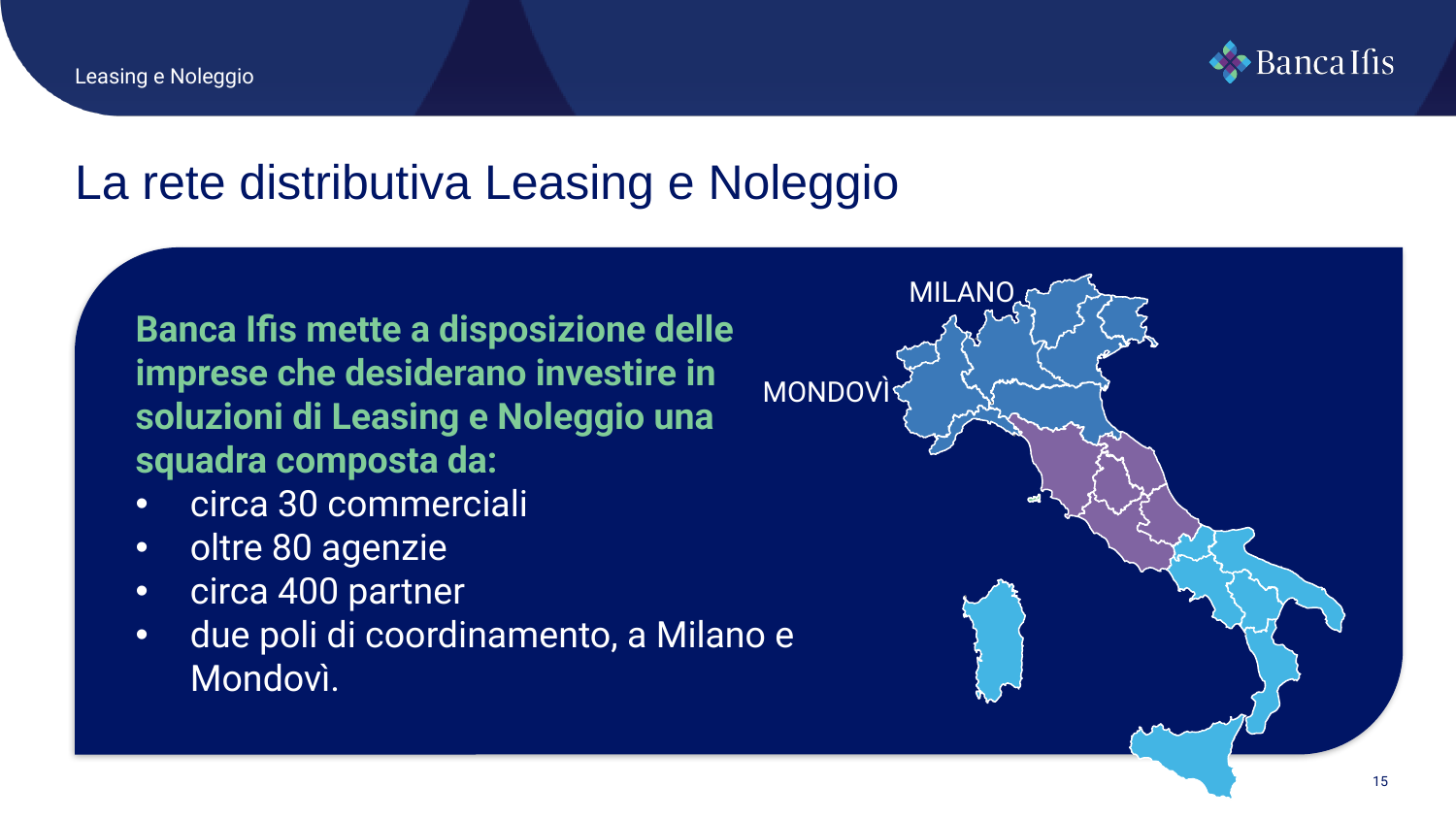

Leasing e Noleggio

La rete distributiva Leasing e Noleggio

MILANO

Banca Ifis mette a disposizione delle imprese che desiderano investire in soluzioni di Leasing e Noleggio una squadra composta da:
circa 30 commerciali
oltre 80 agenzie
circa 400 partner
due poli di coordinamento, a Milano e Mondovì.

MONDOVÌ
15